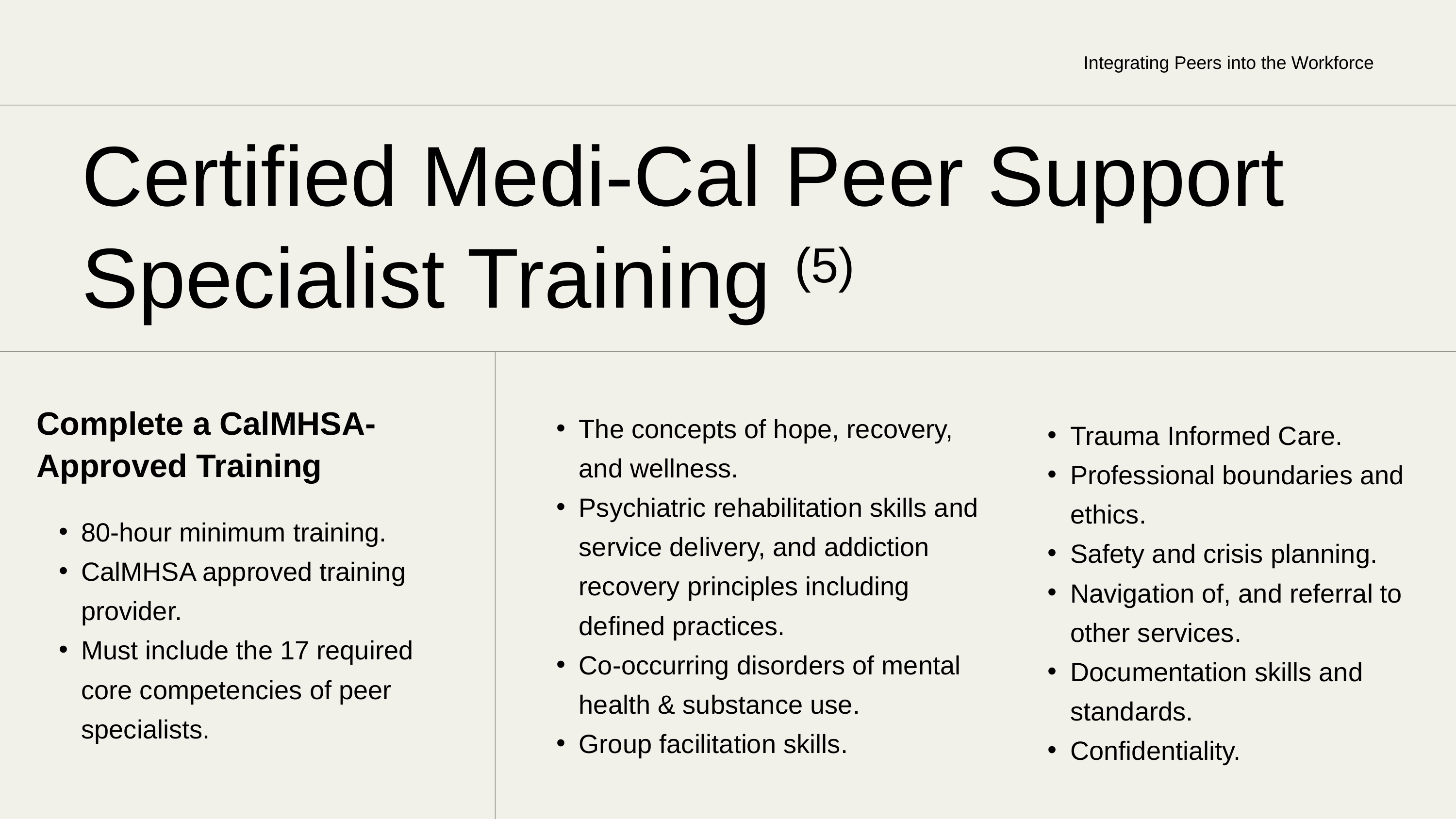

Integrating Peers into the Workforce

Certified Medi-Cal Peer Support Specialist Training (5)

Complete a CalMHSA-Approved Training
The concepts of hope, recovery, and wellness.
Psychiatric rehabilitation skills and service delivery, and addiction recovery principles including defined practices.
Co-occurring disorders of mental health & substance use.
Group facilitation skills.

Trauma Informed Care.
Professional boundaries and ethics.
Safety and crisis planning.
Navigation of, and referral to other services.
Documentation skills and standards.
Confidentiality.

80-hour minimum training.
CalMHSA approved training provider.
Must include the 17 required core competencies of peer specialists.